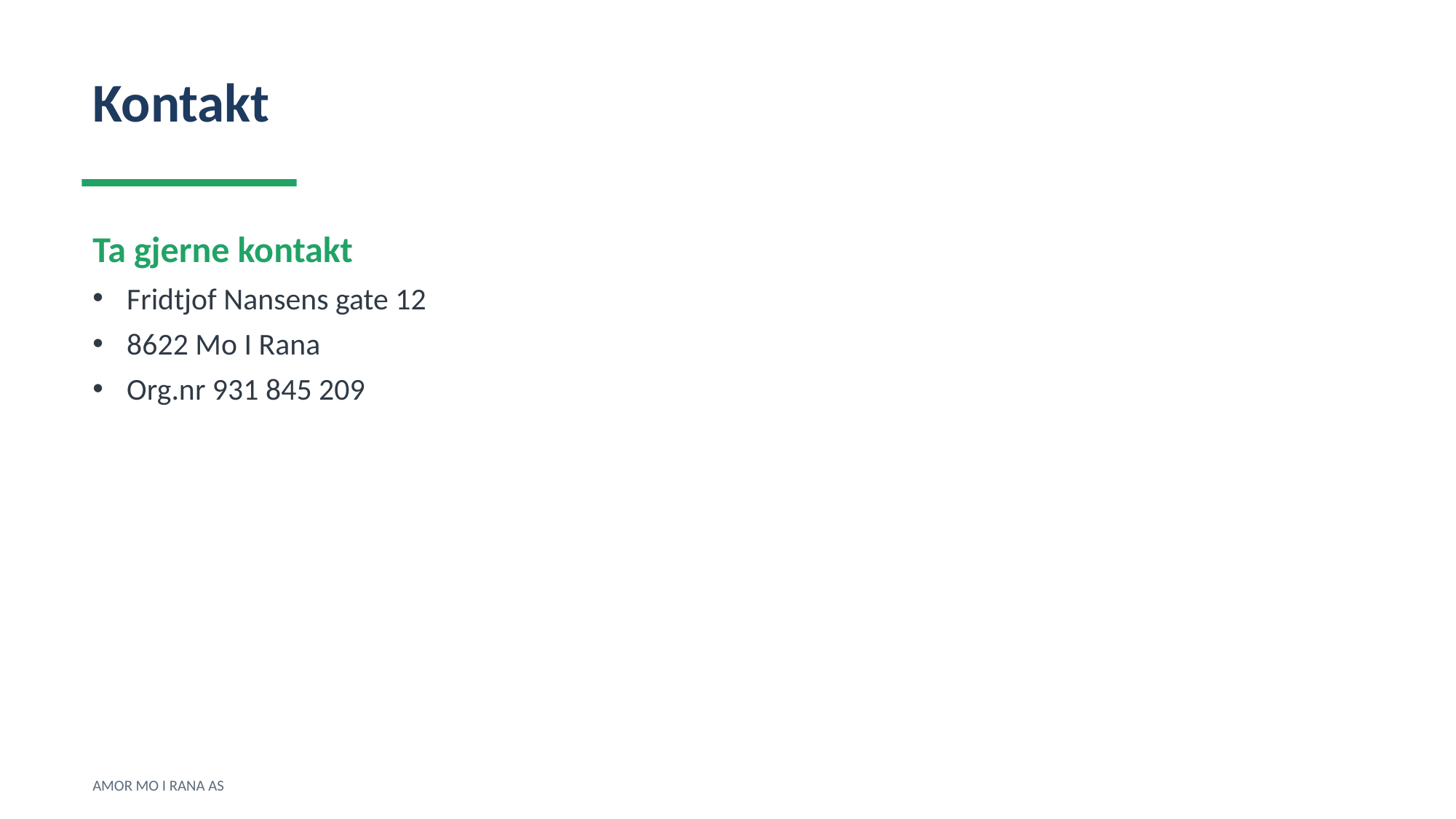

Kontakt

Ta gjerne kontakt
Fridtjof Nansens gate 12
8622 Mo I Rana
Org.nr 931 845 209
AMOR MO I RANA AS